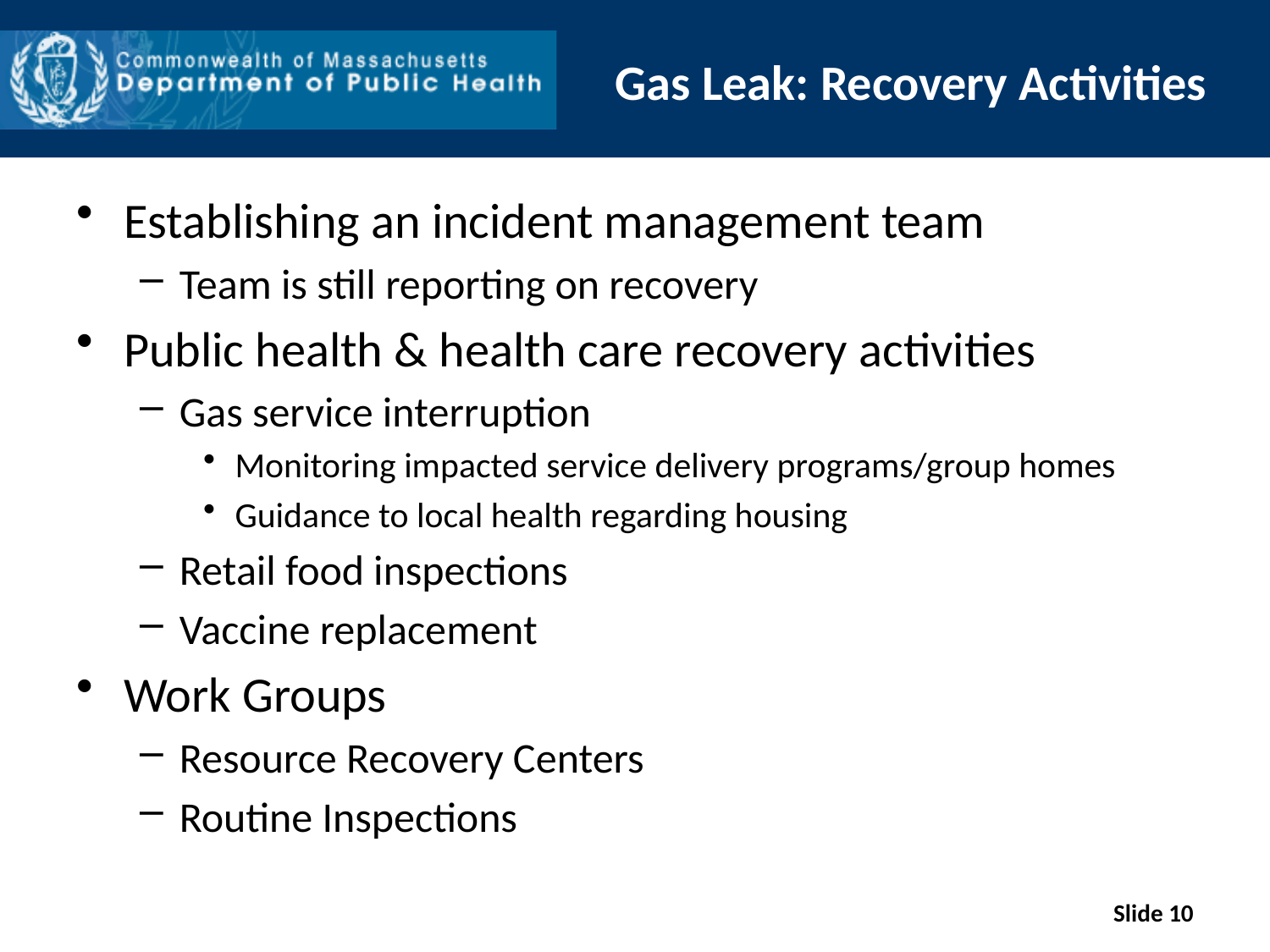

# Gas Leak: Recovery Activities
Establishing an incident management team
Team is still reporting on recovery
Public health & health care recovery activities
Gas service interruption
Monitoring impacted service delivery programs/group homes
Guidance to local health regarding housing
Retail food inspections
Vaccine replacement
Work Groups
Resource Recovery Centers
Routine Inspections

Slide 10